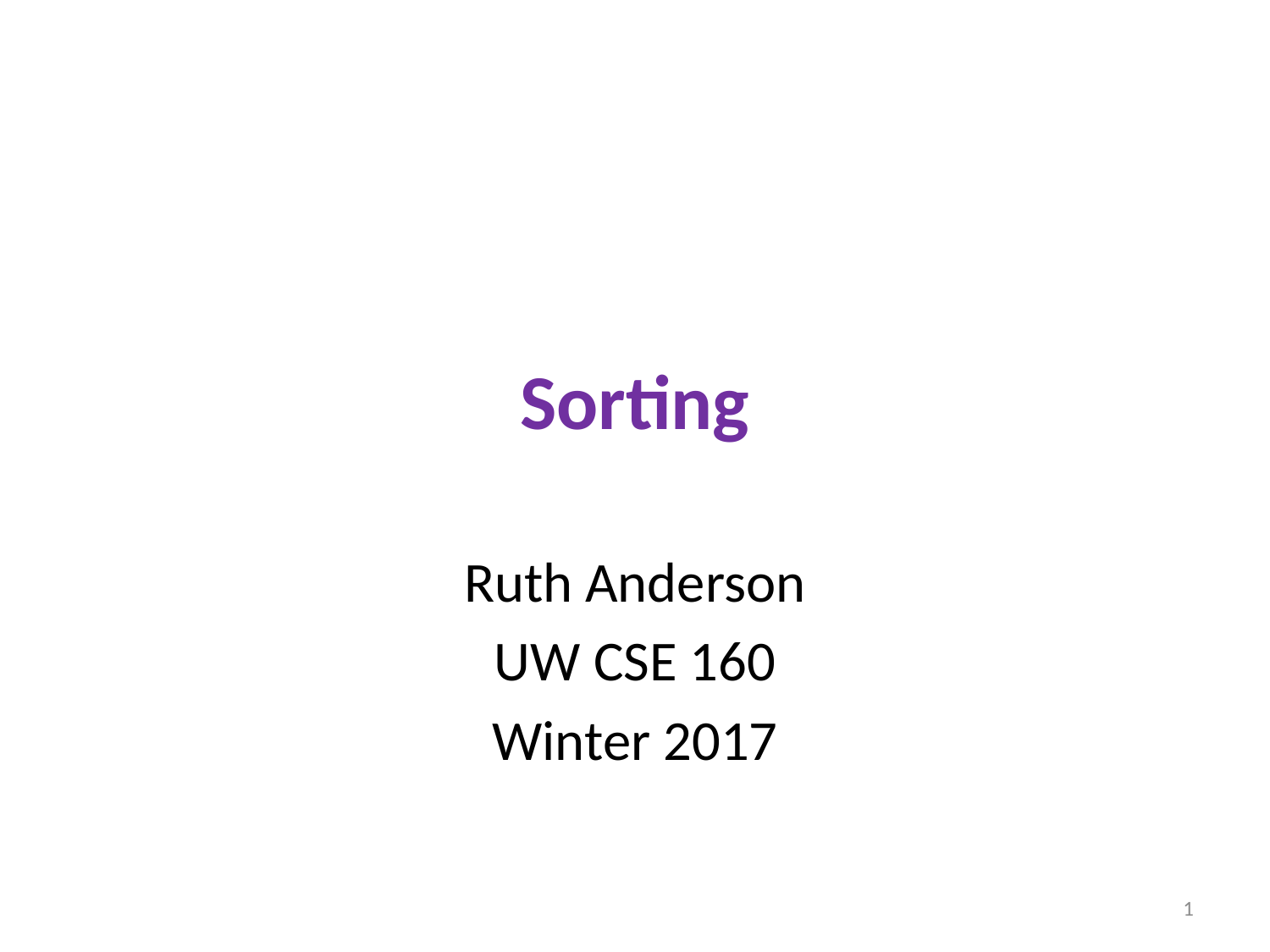

# Sorting
Ruth Anderson
UW CSE 160
Winter 2017
1